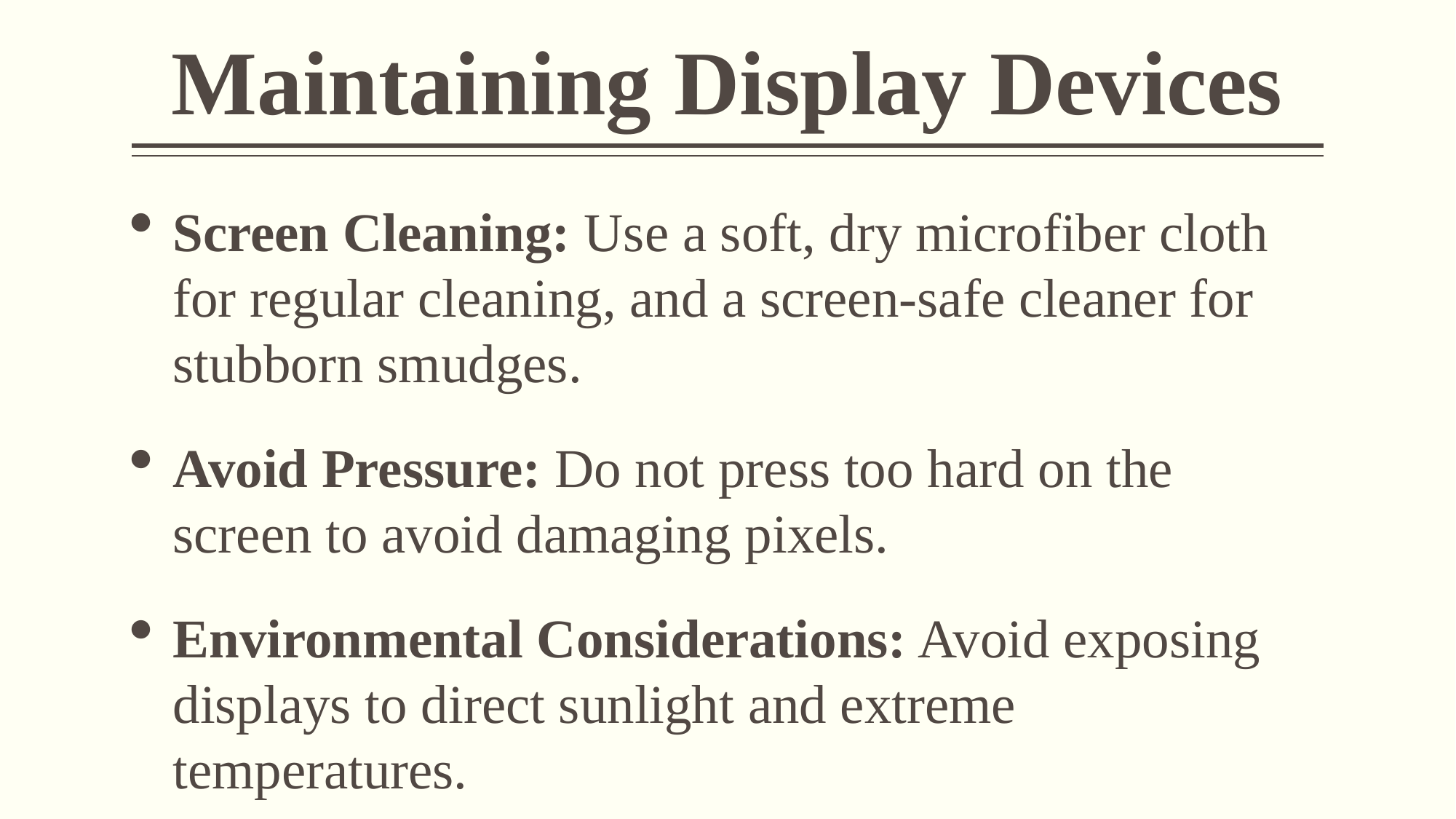

# Maintaining Display Devices
Screen Cleaning: Use a soft, dry microfiber cloth for regular cleaning, and a screen-safe cleaner for stubborn smudges.
Avoid Pressure: Do not press too hard on the screen to avoid damaging pixels.
Environmental Considerations: Avoid exposing displays to direct sunlight and extreme temperatures.